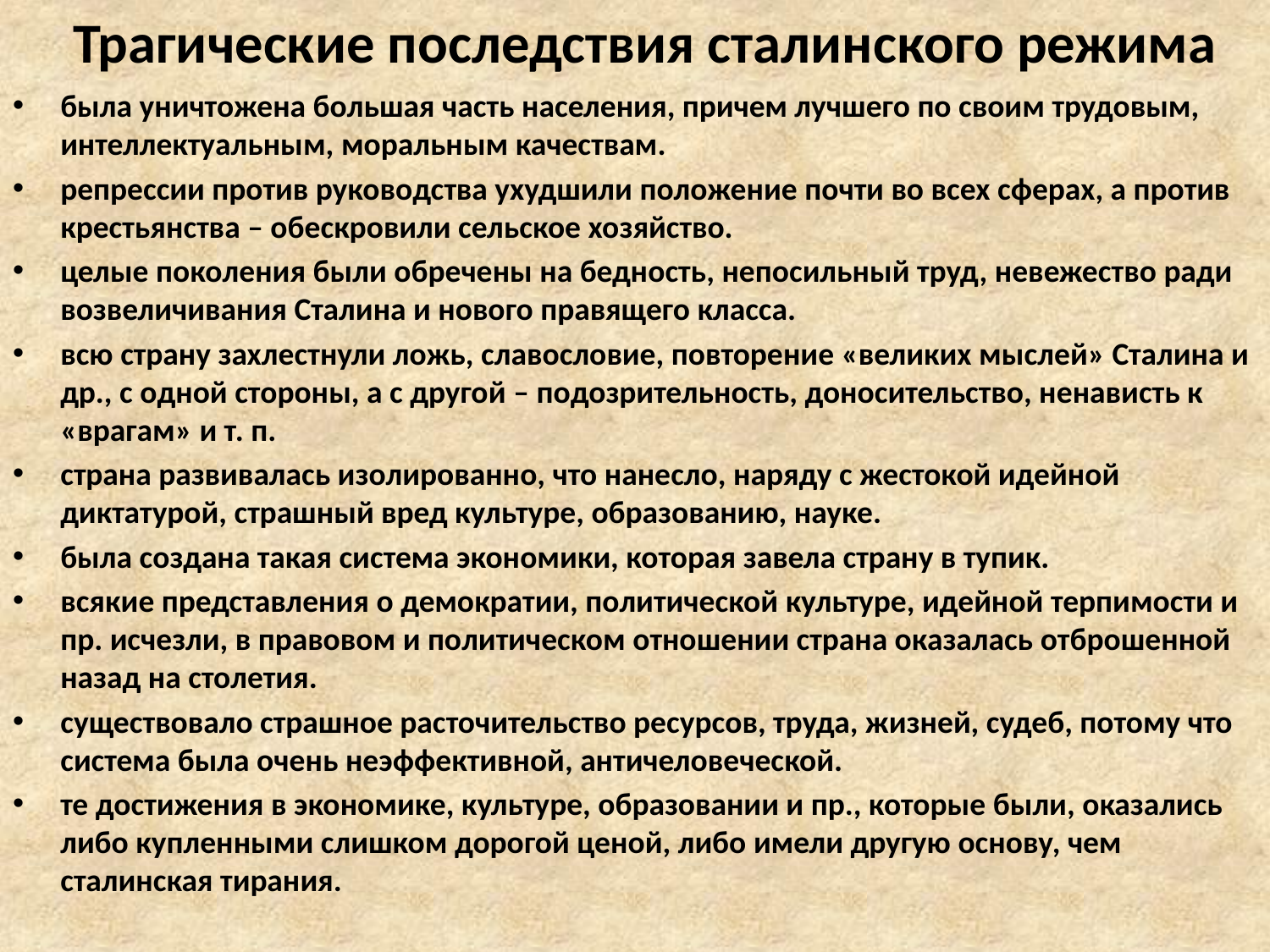

# Трагические последствия сталинского режима
была уничтожена большая часть населения, причем лучшего по своим трудовым, интеллектуальным, моральным качествам.
репрессии против руководства ухудшили положение почти во всех сферах, а против крестьянства – обескровили сельское хозяйство.
целые поколения были обречены на бедность, непосильный труд, невежество ради возвеличивания Сталина и нового правящего класса.
всю страну захлестнули ложь, славословие, повторение «великих мыслей» Сталина и др., с одной стороны, а с другой – подозрительность, доносительство, ненависть к «врагам» и т. п.
страна развивалась изолированно, что нанесло, наряду с жестокой идейной диктатурой, страшный вред культуре, образованию, науке.
была создана такая система экономики, которая завела страну в тупик.
всякие представления о демократии, политической культуре, идейной терпимости и пр. исчезли, в правовом и политическом отношении страна оказалась отброшенной назад на столетия.
существовало страшное расточительство ресурсов, труда, жизней, судеб, потому что система была очень неэффективной, античеловеческой.
те достижения в экономике, культуре, образовании и пр., которые были, оказались либо купленными слишком дорогой ценой, либо имели другую основу, чем сталинская тирания.